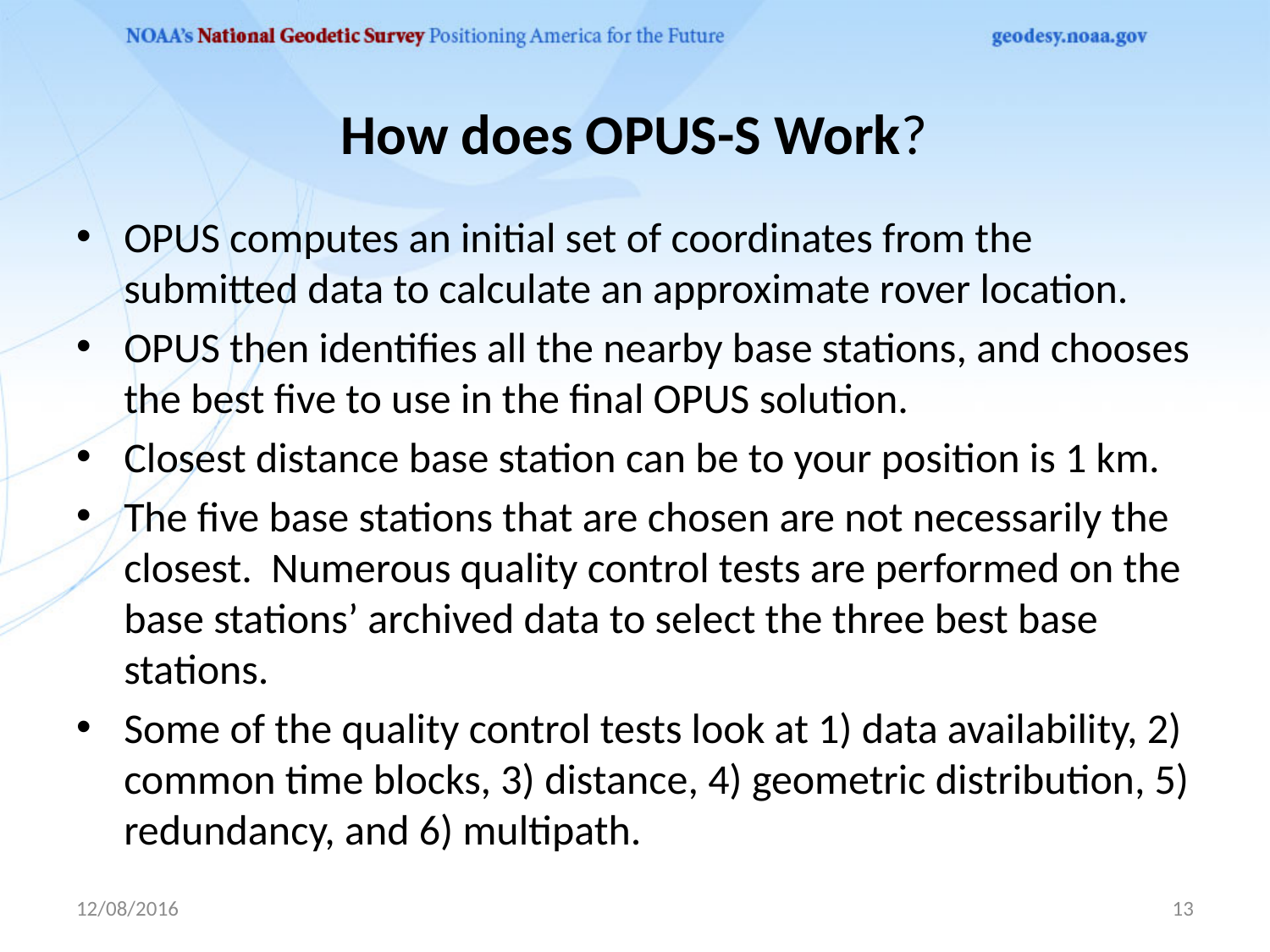

# How does OPUS-S Work?
OPUS computes an initial set of coordinates from the submitted data to calculate an approximate rover location.
OPUS then identifies all the nearby base stations, and chooses the best five to use in the final OPUS solution.
Closest distance base station can be to your position is 1 km.
The five base stations that are chosen are not necessarily the closest.  Numerous quality control tests are performed on the base stations’ archived data to select the three best base stations.
Some of the quality control tests look at 1) data availability, 2) common time blocks, 3) distance, 4) geometric distribution, 5) redundancy, and 6) multipath.
12/08/2016
13